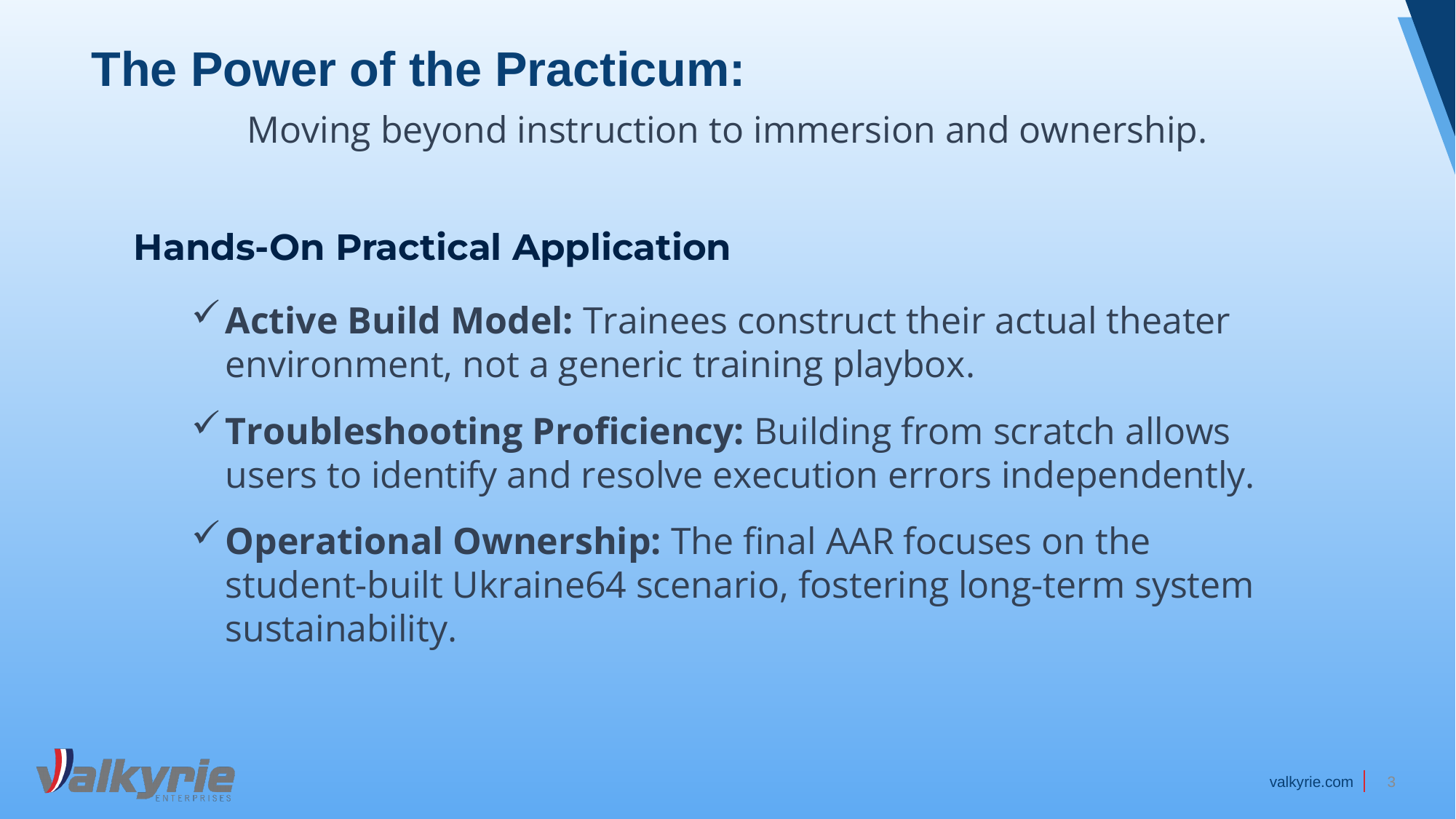

The Power of the Practicum:
Moving beyond instruction to immersion and ownership.

Hands-On Practical Application
Active Build Model: Trainees construct their actual theater environment, not a generic training playbox.

Troubleshooting Proficiency: Building from scratch allows users to identify and resolve execution errors independently.

Operational Ownership: The final AAR focuses on the student-built Ukraine64 scenario, fostering long-term system sustainability.

3